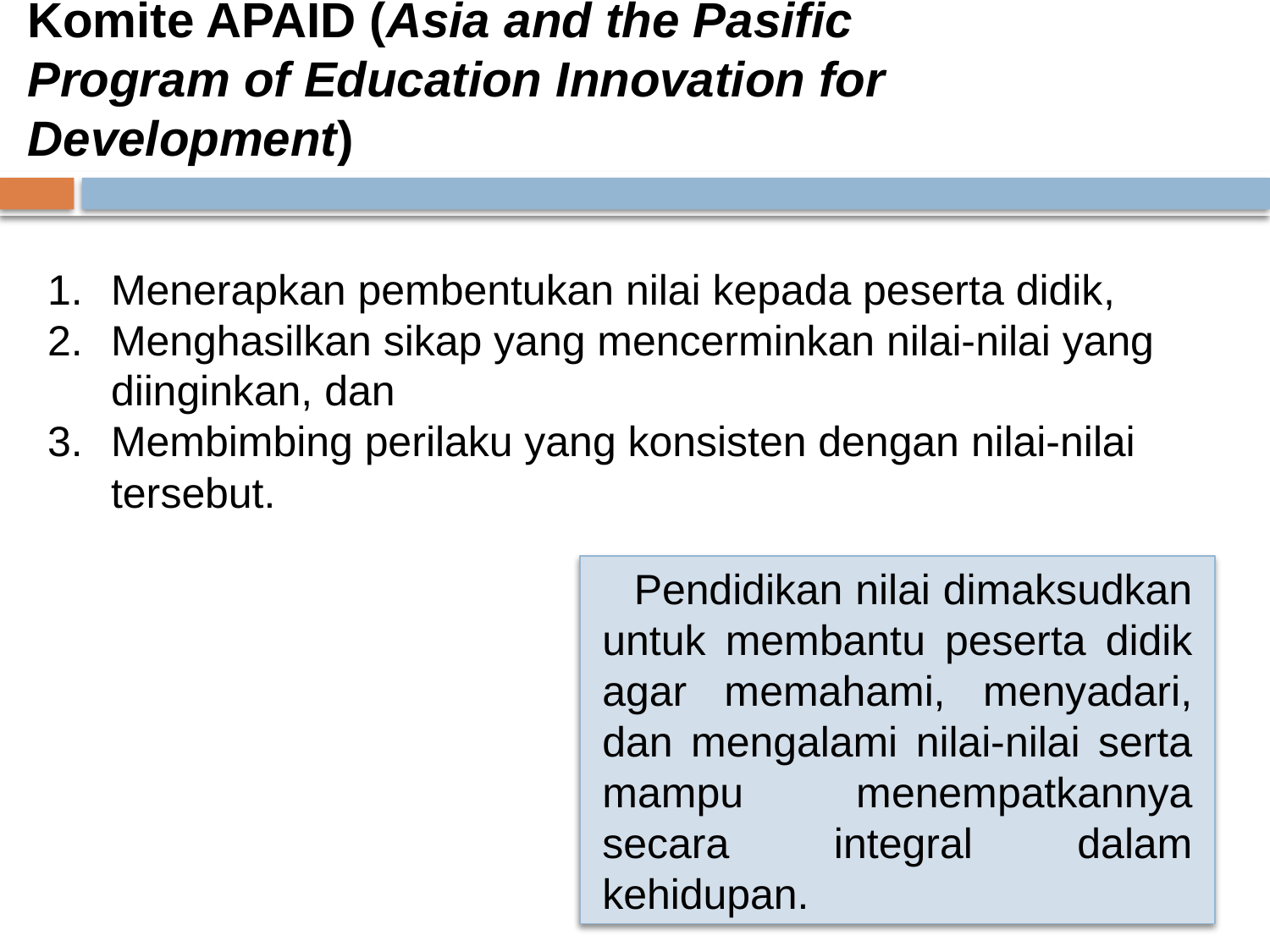

# Komite APAID (Asia and the Pasific Program of Education Innovation for Development)
Menerapkan pembentukan nilai kepada peserta didik,
Menghasilkan sikap yang mencerminkan nilai-nilai yang diinginkan, dan
Membimbing perilaku yang konsisten dengan nilai-nilai tersebut.
Pendidikan nilai dimaksudkan untuk membantu peserta didik agar memahami, menyadari, dan mengalami nilai-nilai serta mampu menempatkannya secara integral dalam kehidupan.